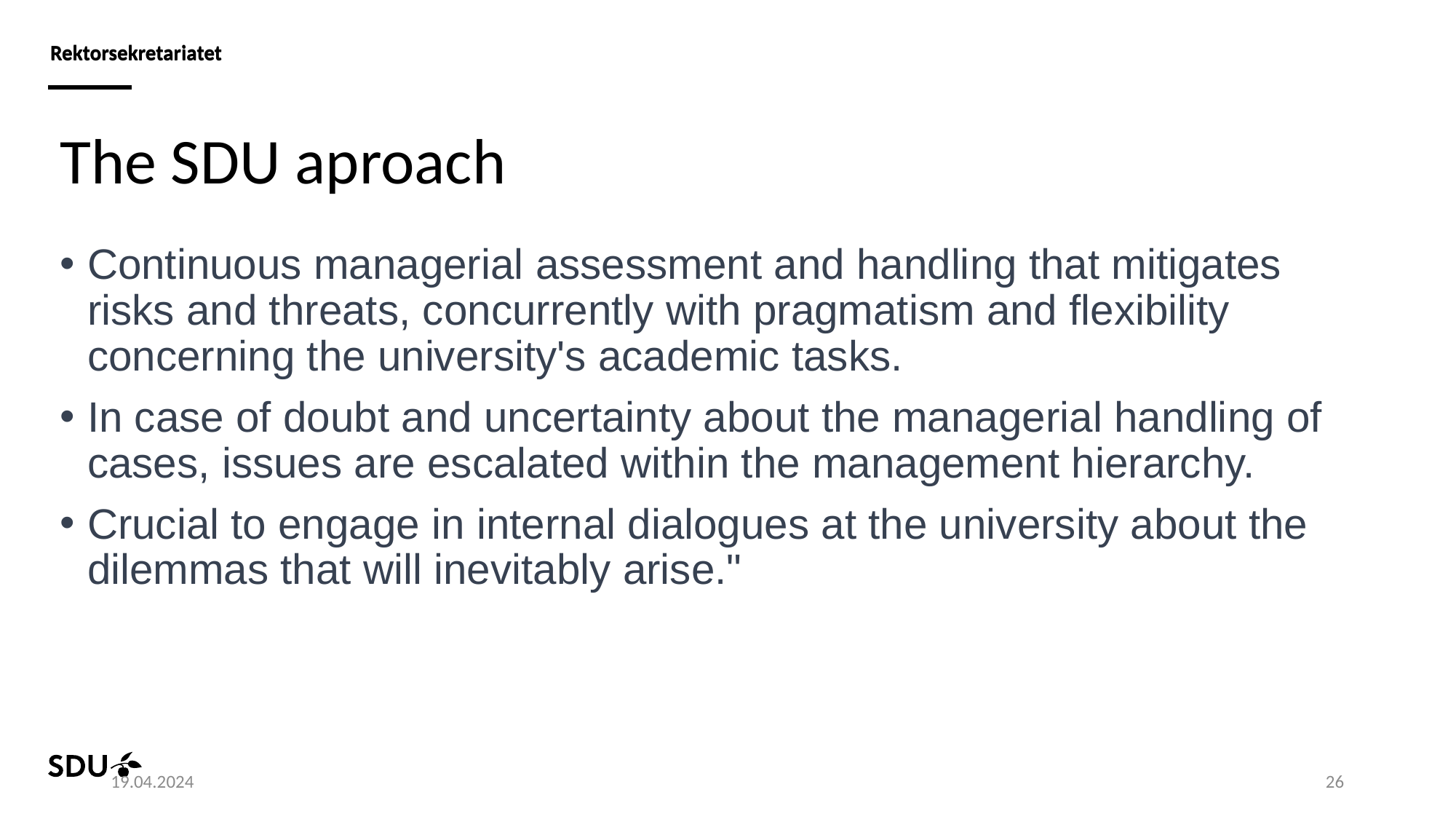

# The SDU aproach
Continuous managerial assessment and handling that mitigates risks and threats, concurrently with pragmatism and flexibility concerning the university's academic tasks.
In case of doubt and uncertainty about the managerial handling of cases, issues are escalated within the management hierarchy.
Crucial to engage in internal dialogues at the university about the dilemmas that will inevitably arise."

19.04.2024
26